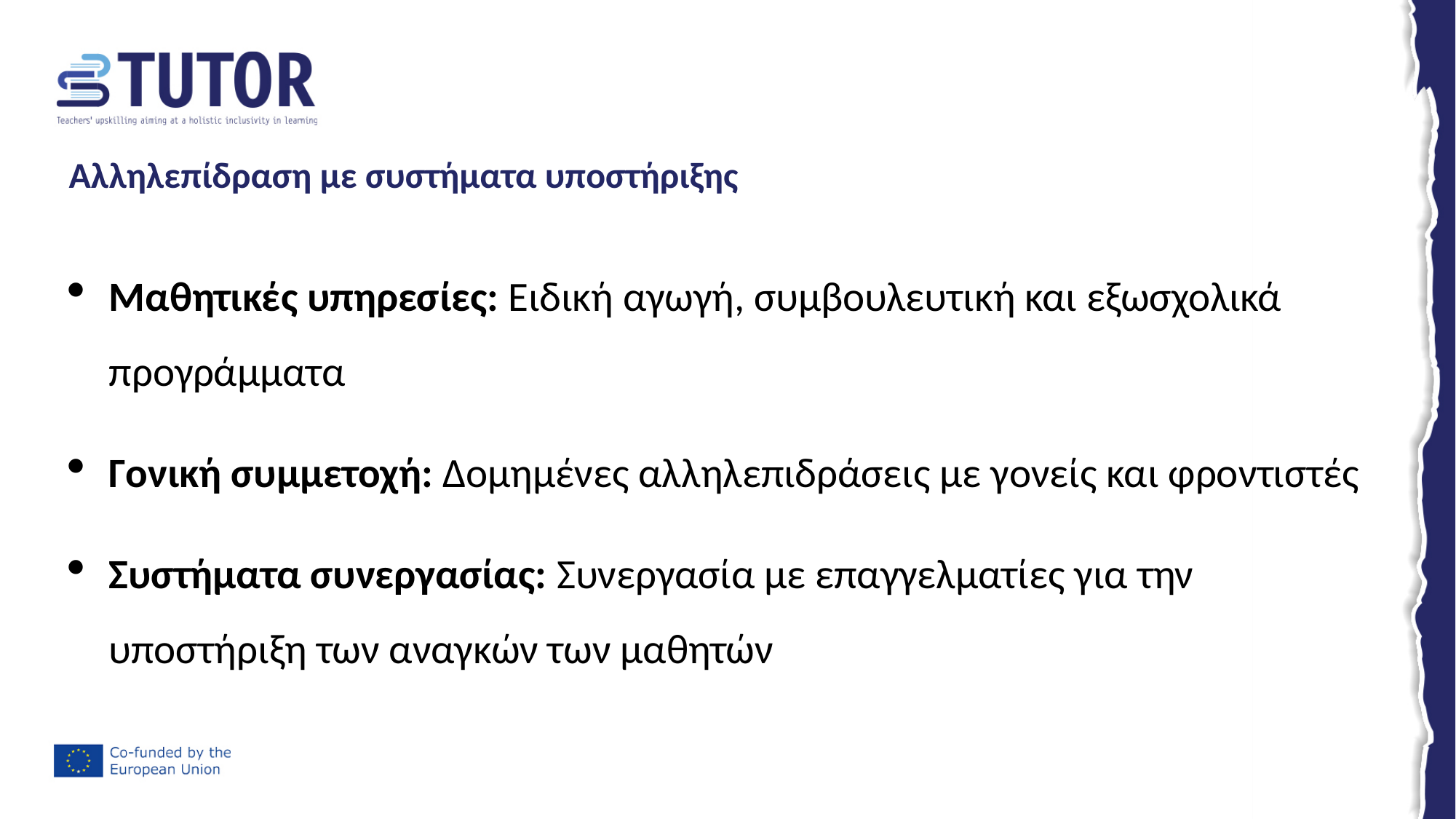

# Αλληλεπίδραση με συστήματα υποστήριξης
Μαθητικές υπηρεσίες: Ειδική αγωγή, συμβουλευτική και εξωσχολικά προγράμματα
Γονική συμμετοχή: Δομημένες αλληλεπιδράσεις με γονείς και φροντιστές
Συστήματα συνεργασίας: Συνεργασία με επαγγελματίες για την υποστήριξη των αναγκών των μαθητών